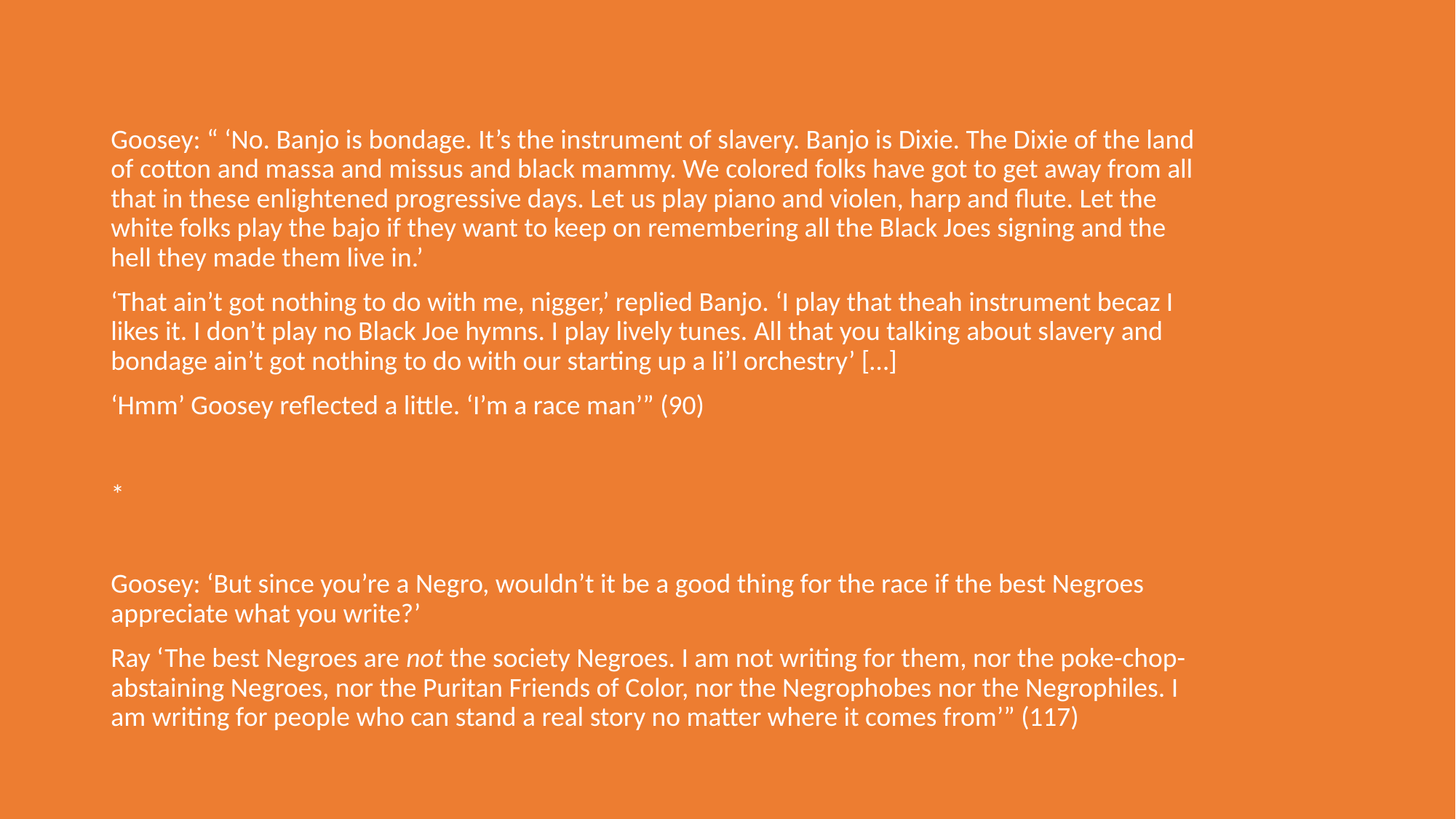

Goosey: “ ‘No. Banjo is bondage. It’s the instrument of slavery. Banjo is Dixie. The Dixie of the land of cotton and massa and missus and black mammy. We colored folks have got to get away from all that in these enlightened progressive days. Let us play piano and violen, harp and flute. Let the white folks play the bajo if they want to keep on remembering all the Black Joes signing and the hell they made them live in.’
‘That ain’t got nothing to do with me, nigger,’ replied Banjo. ‘I play that theah instrument becaz I likes it. I don’t play no Black Joe hymns. I play lively tunes. All that you talking about slavery and bondage ain’t got nothing to do with our starting up a li’l orchestry’ […]
‘Hmm’ Goosey reflected a little. ‘I’m a race man’” (90)

*

Goosey: ‘But since you’re a Negro, wouldn’t it be a good thing for the race if the best Negroes appreciate what you write?’
Ray ‘The best Negroes are not the society Negroes. I am not writing for them, nor the poke-chop-abstaining Negroes, nor the Puritan Friends of Color, nor the Negrophobes nor the Negrophiles. I am writing for people who can stand a real story no matter where it comes from’” (117)